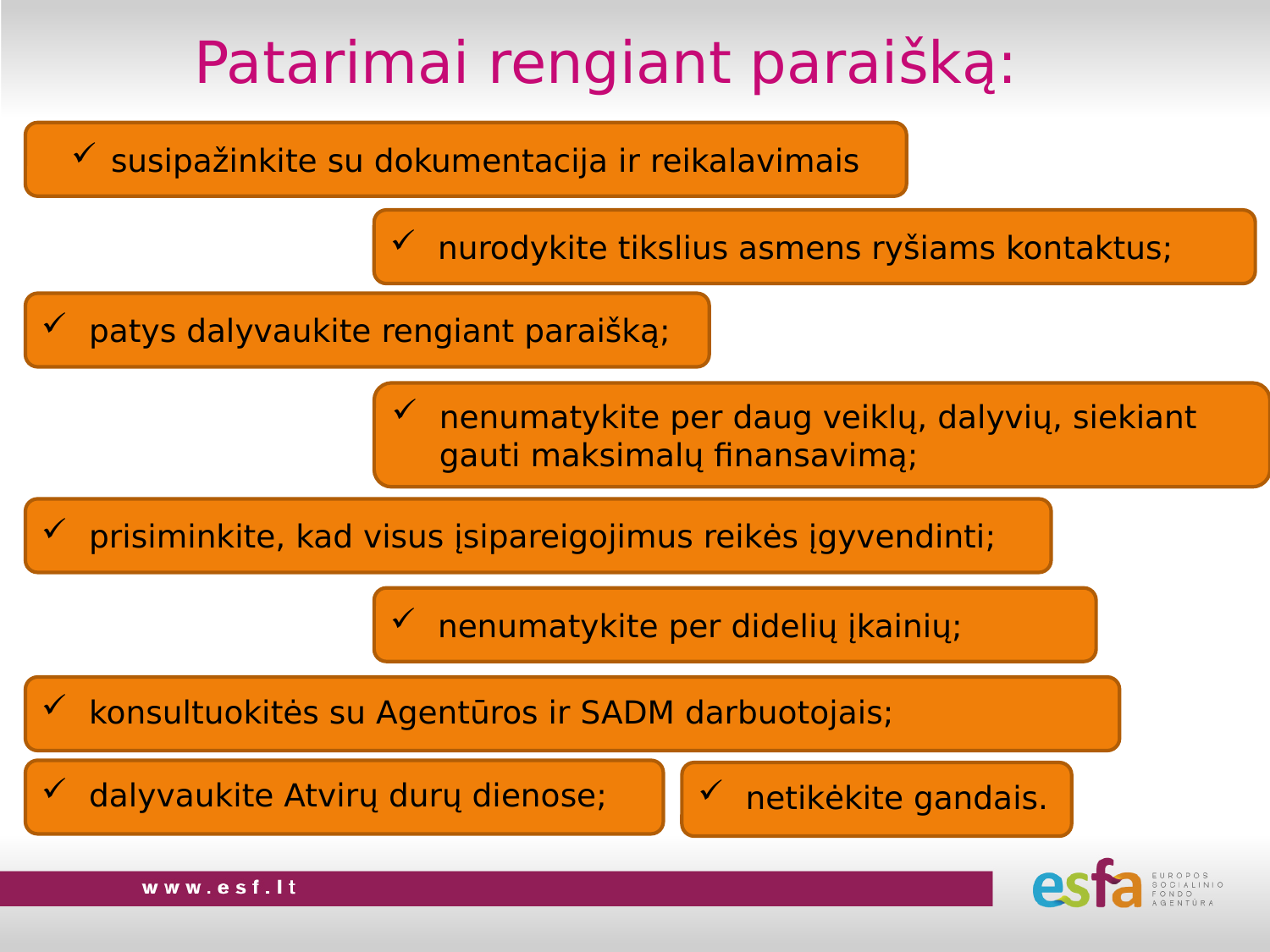

# Patarimai rengiant paraišką:
susipažinkite su dokumentacija ir reikalavimais
nurodykite tikslius asmens ryšiams kontaktus;
patys dalyvaukite rengiant paraišką;
nenumatykite per daug veiklų, dalyvių, siekiant gauti maksimalų finansavimą;
prisiminkite, kad visus įsipareigojimus reikės įgyvendinti;
nenumatykite per didelių įkainių;
konsultuokitės su Agentūros ir SADM darbuotojais;
dalyvaukite Atvirų durų dienose;
netikėkite gandais.